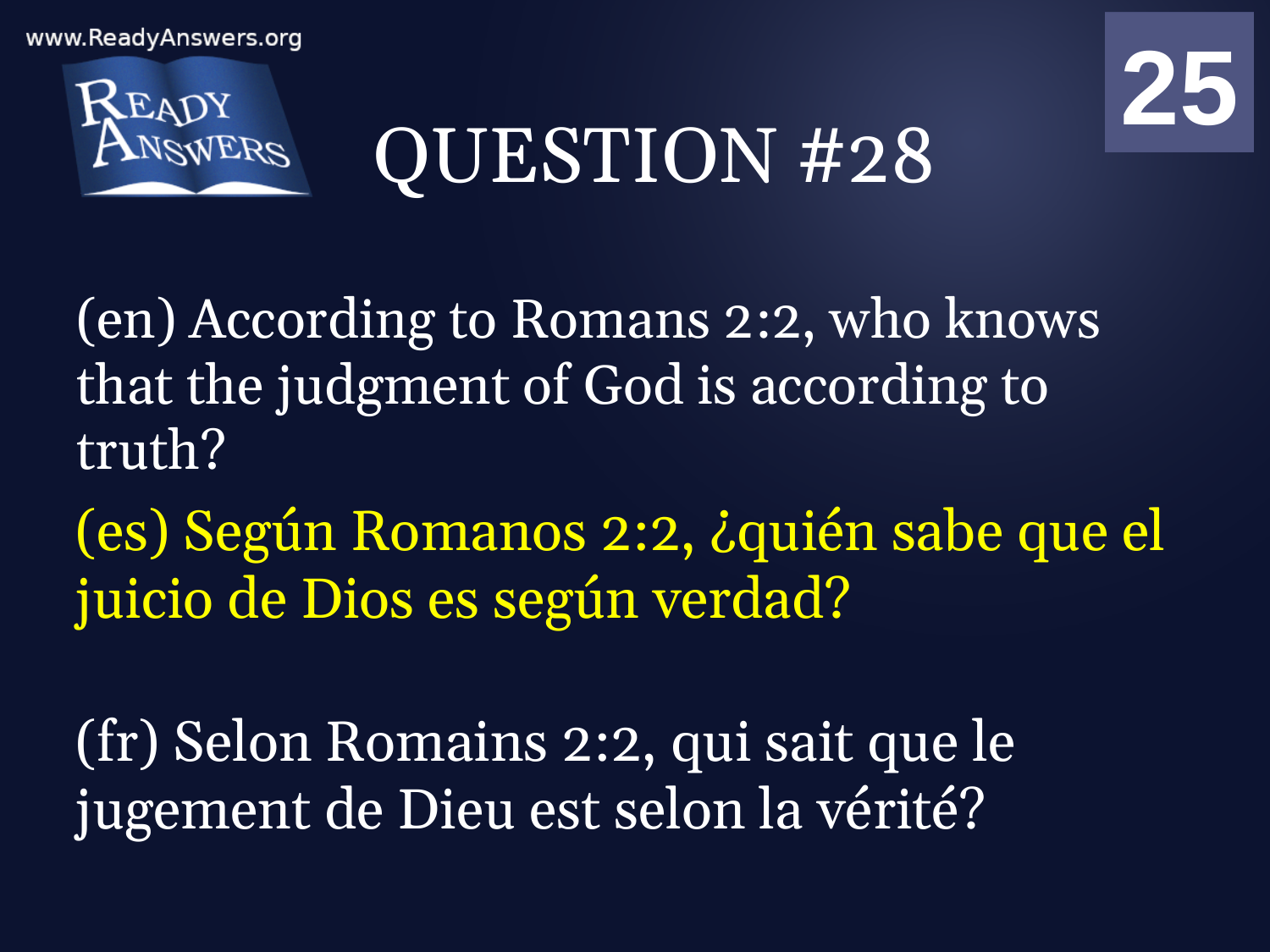

01
02
03
04
05
06
07
08
09
10
11
12
13
14
15
16
17
18
19
20
21
22
23
24
25
00
# QUESTION #28
(en) According to Romans 2:2, who knows that the judgment of God is according to truth?
(es) Según Romanos 2:2, ¿quién sabe que el juicio de Dios es según verdad?
(fr) Selon Romains 2:2, qui sait que le jugement de Dieu est selon la vérité?